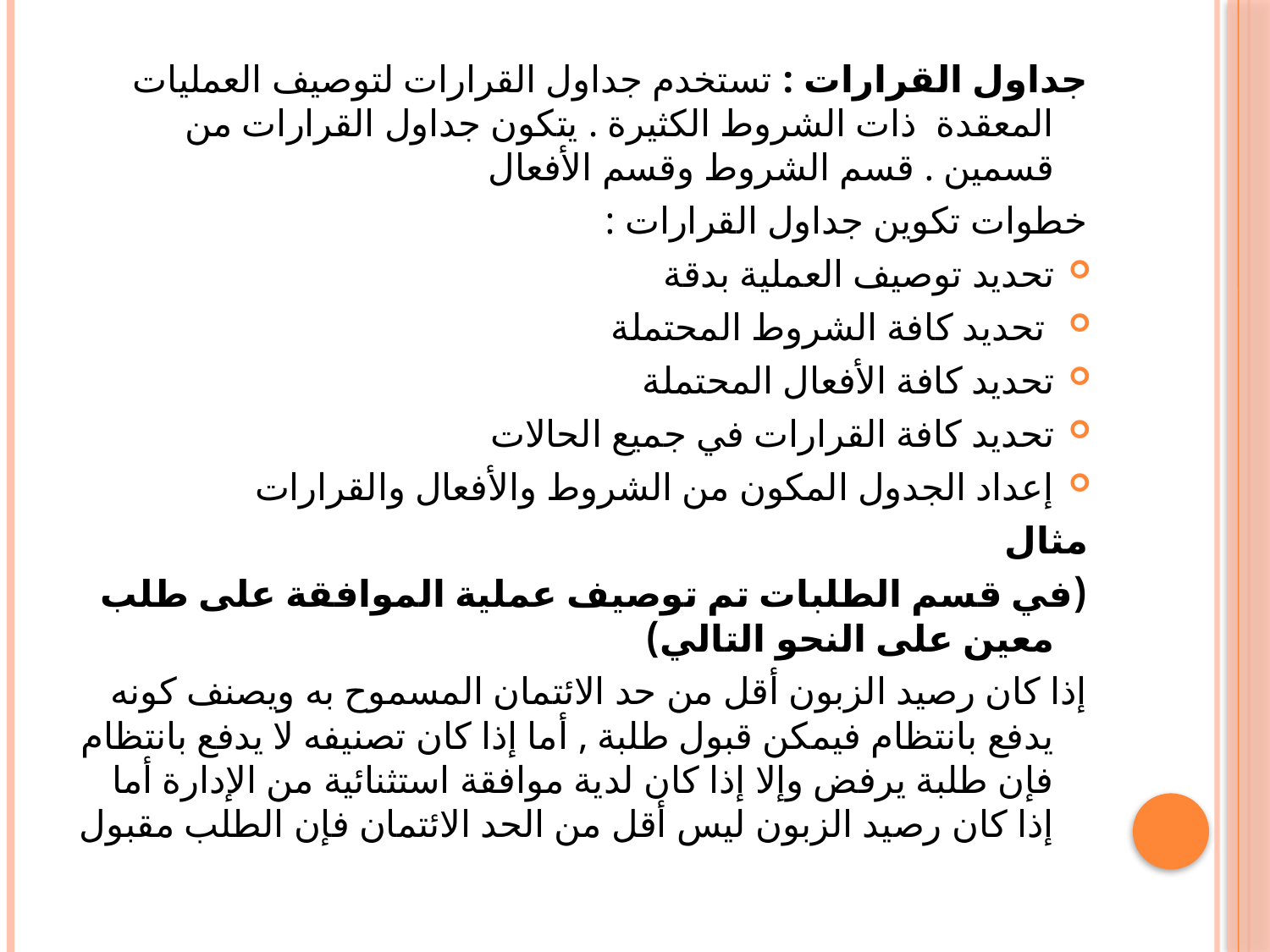

جداول القرارات : تستخدم جداول القرارات لتوصيف العمليات المعقدة  ذات الشروط الكثيرة . يتكون جداول القرارات من قسمين . قسم الشروط وقسم الأفعال
خطوات تكوين جداول القرارات :
تحديد توصيف العملية بدقة
 تحديد كافة الشروط المحتملة
تحديد كافة الأفعال المحتملة
تحديد كافة القرارات في جميع الحالات
إعداد الجدول المكون من الشروط والأفعال والقرارات
مثال
(في قسم الطلبات تم توصيف عملية الموافقة على طلب معين على النحو التالي)
إذا كان رصيد الزبون أقل من حد الائتمان المسموح به ويصنف كونه يدفع بانتظام فيمكن قبول طلبة , أما إذا كان تصنيفه لا يدفع بانتظام فإن طلبة يرفض وإلا إذا كان لدية موافقة استثنائية من الإدارة أما إذا كان رصيد الزبون ليس أقل من الحد الائتمان فإن الطلب مقبول